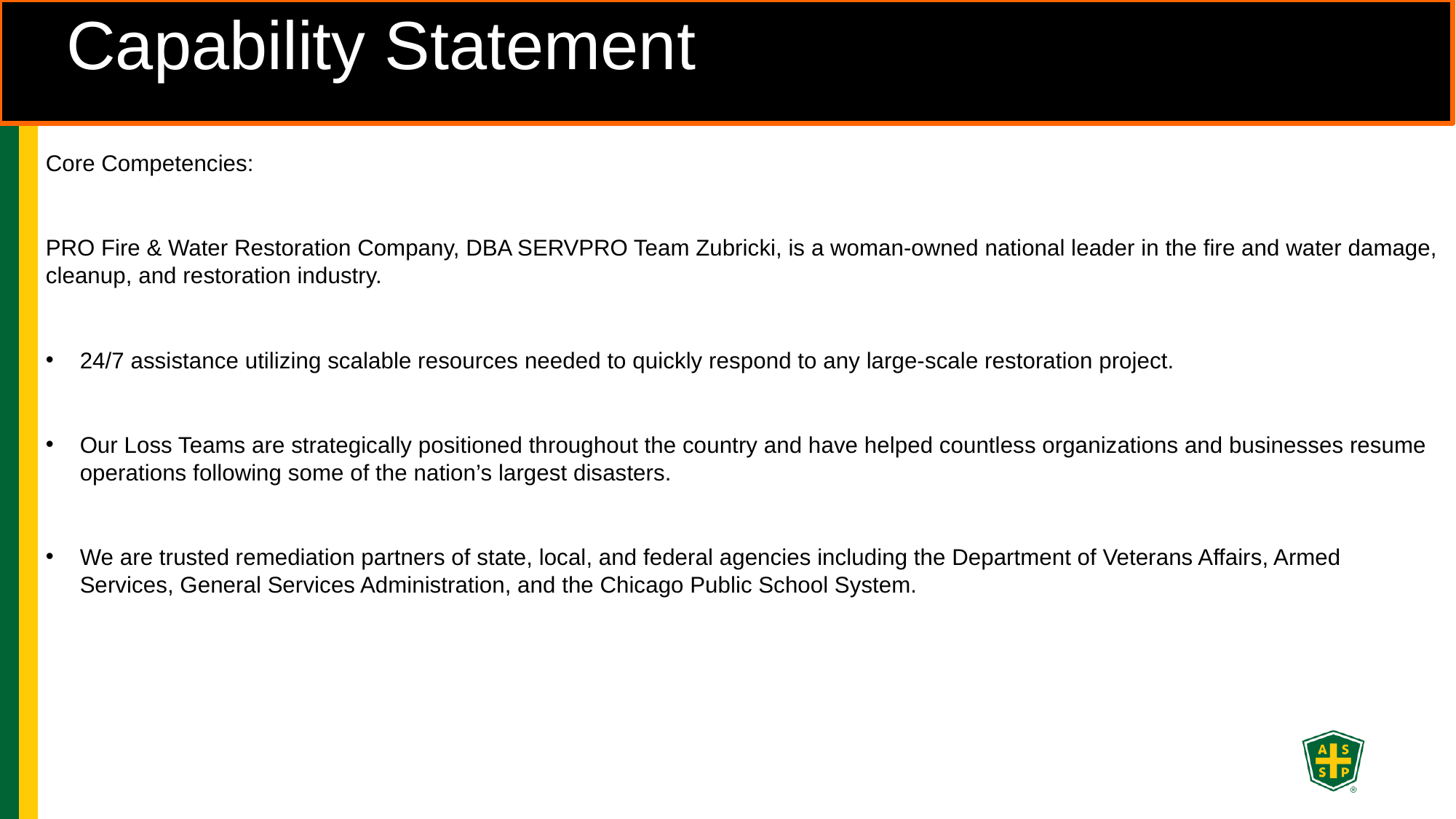

Capability Statement
Core Competencies:
PRO Fire & Water Restoration Company, DBA SERVPRO Team Zubricki, is a woman-owned national leader in the fire and water damage, cleanup, and restoration industry.
24/7 assistance utilizing scalable resources needed to quickly respond to any large-scale restoration project.
Our Loss Teams are strategically positioned throughout the country and have helped countless organizations and businesses resume operations following some of the nation’s largest disasters.
We are trusted remediation partners of state, local, and federal agencies including the Department of Veterans Affairs, Armed Services, General Services Administration, and the Chicago Public School System.